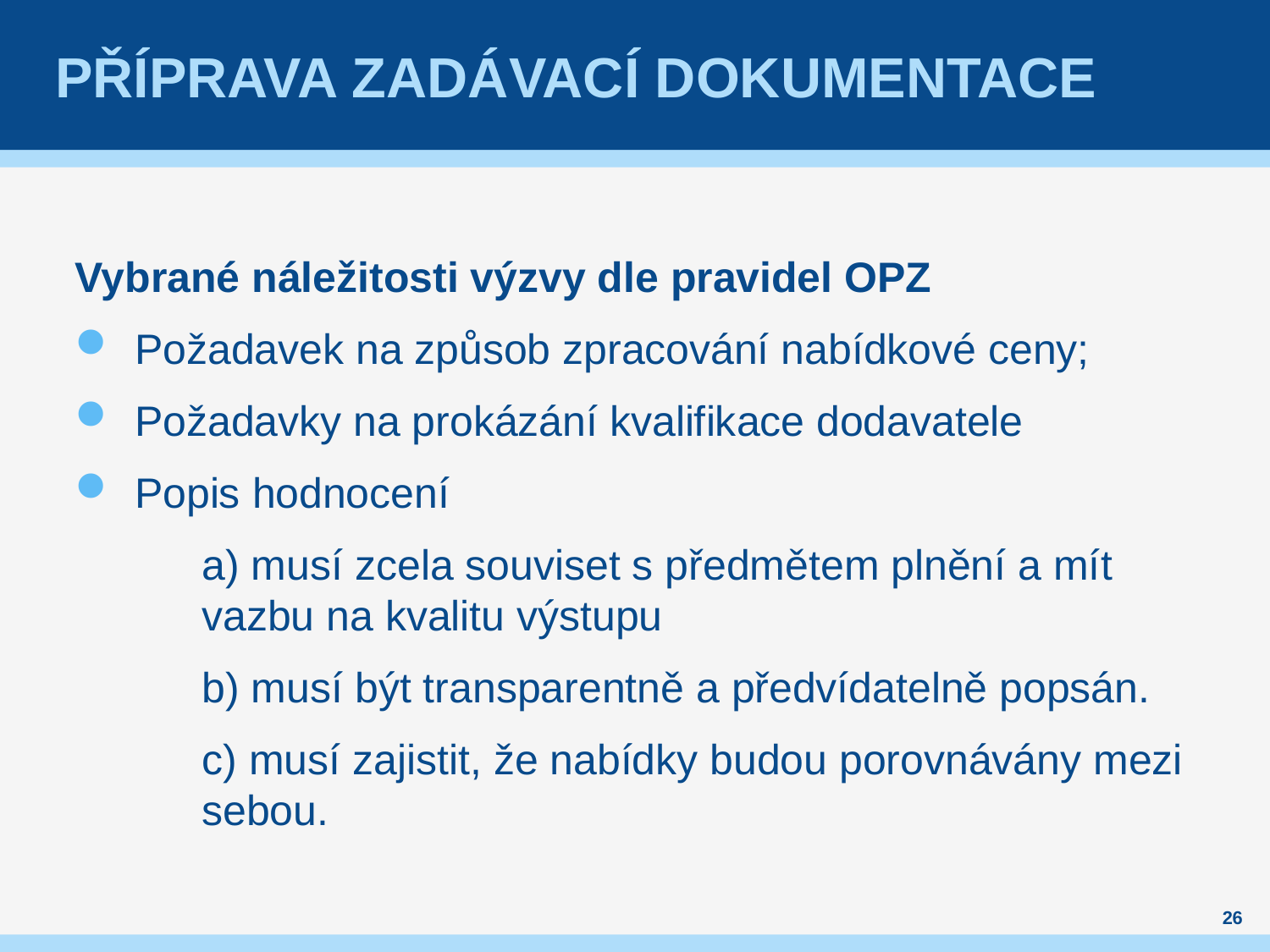

# Příprava zadávací dokumentace
Vybrané náležitosti výzvy dle pravidel OPZ
Požadavek na způsob zpracování nabídkové ceny;
Požadavky na prokázání kvalifikace dodavatele
Popis hodnocení
	a) musí zcela souviset s předmětem plnění a mít 	vazbu na kvalitu výstupu
	b) musí být transparentně a předvídatelně popsán.
	c) musí zajistit, že nabídky budou porovnávány mezi 	sebou.
26